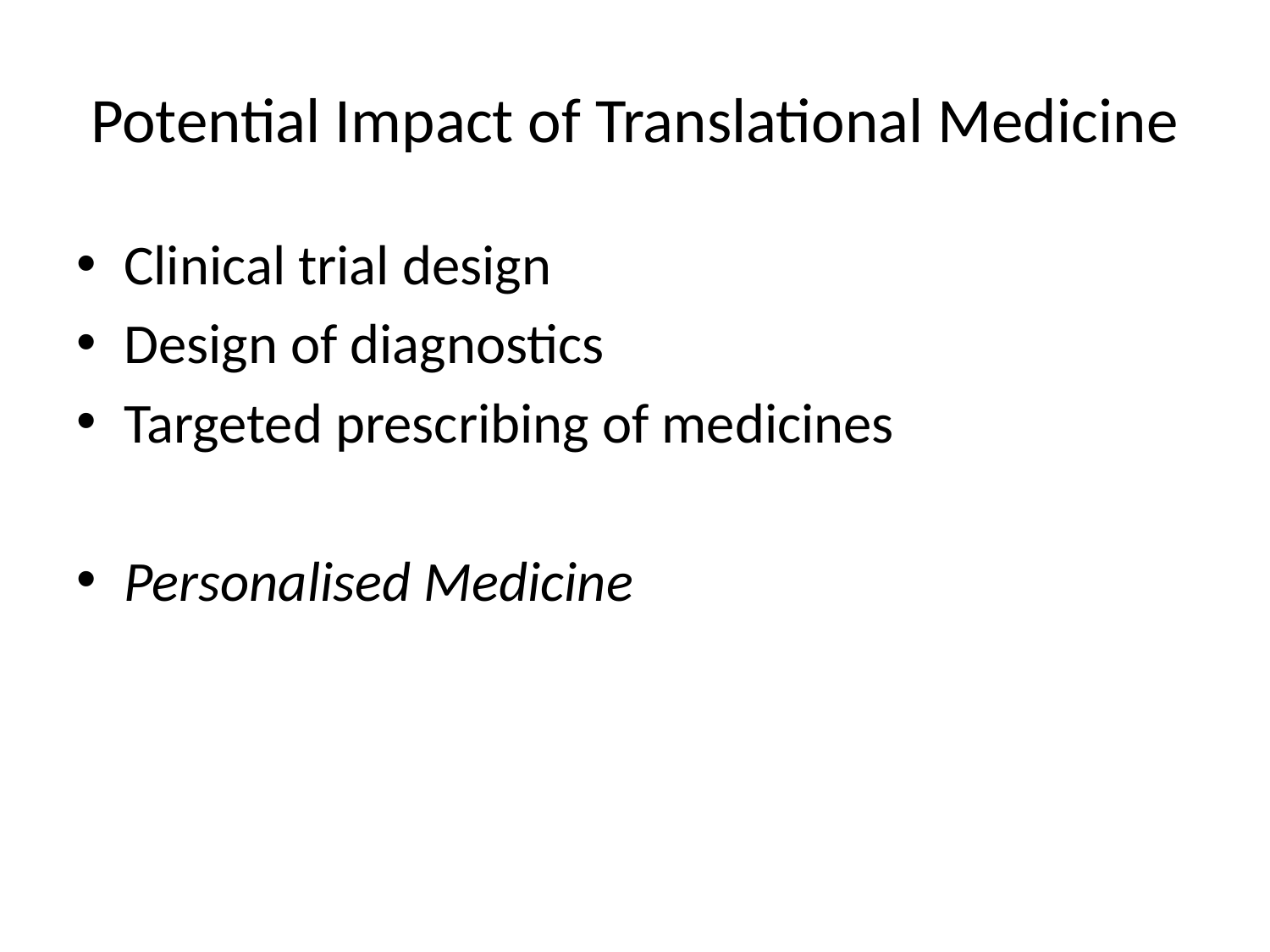

# Potential Impact of Translational Medicine
Clinical trial design
Design of diagnostics
Targeted prescribing of medicines

Personalised Medicine